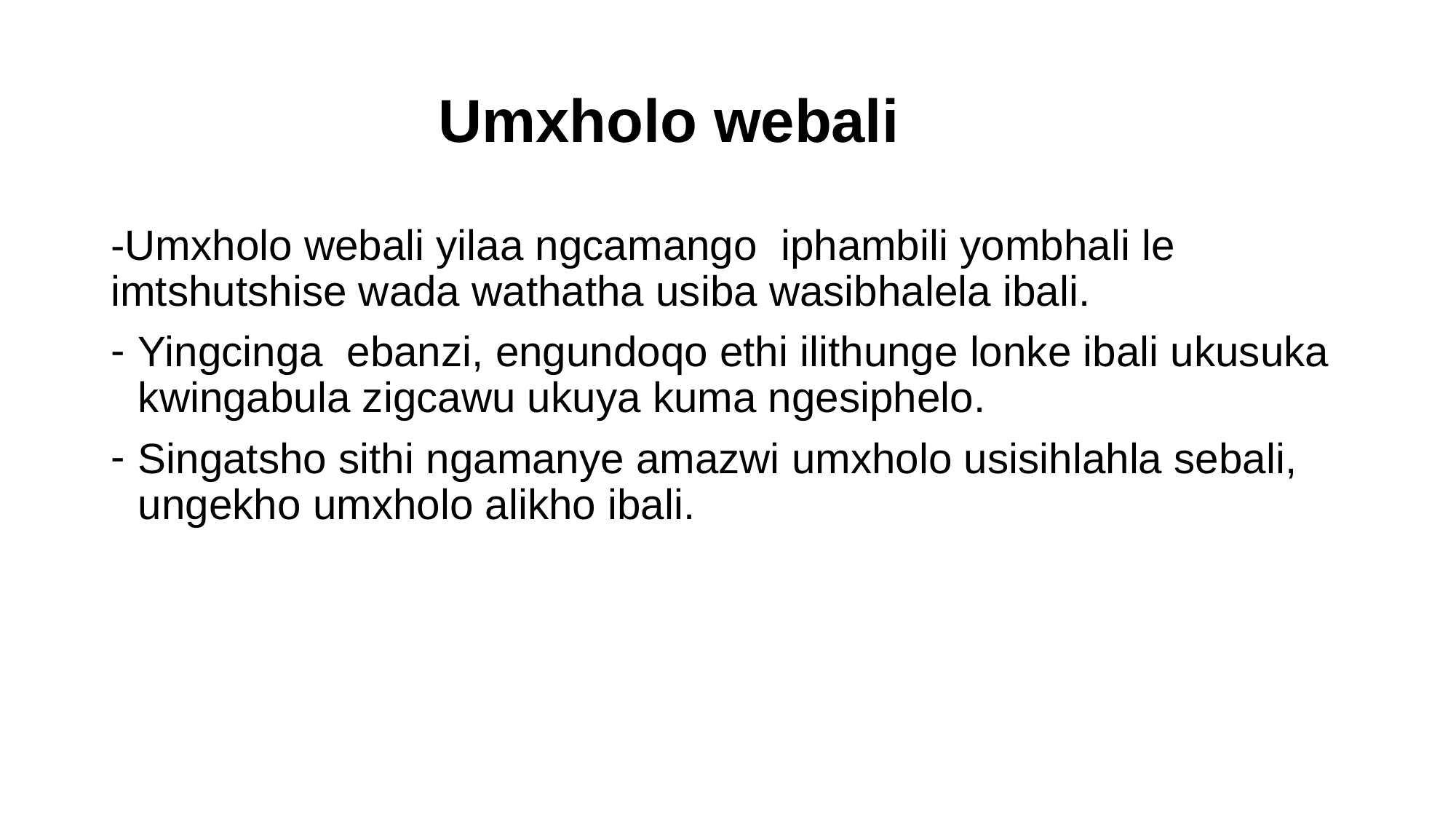

# Umxholo webali
-Umxholo webali yilaa ngcamango  iphambili yombhali le imtshutshise wada wathatha usiba wasibhalela ibali.
Yingcinga  ebanzi, engundoqo ethi ilithunge lonke ibali ukusuka kwingabula zigcawu ukuya kuma ngesiphelo.
Singatsho sithi ngamanye amazwi umxholo usisihlahla sebali, ungekho umxholo alikho ibali.